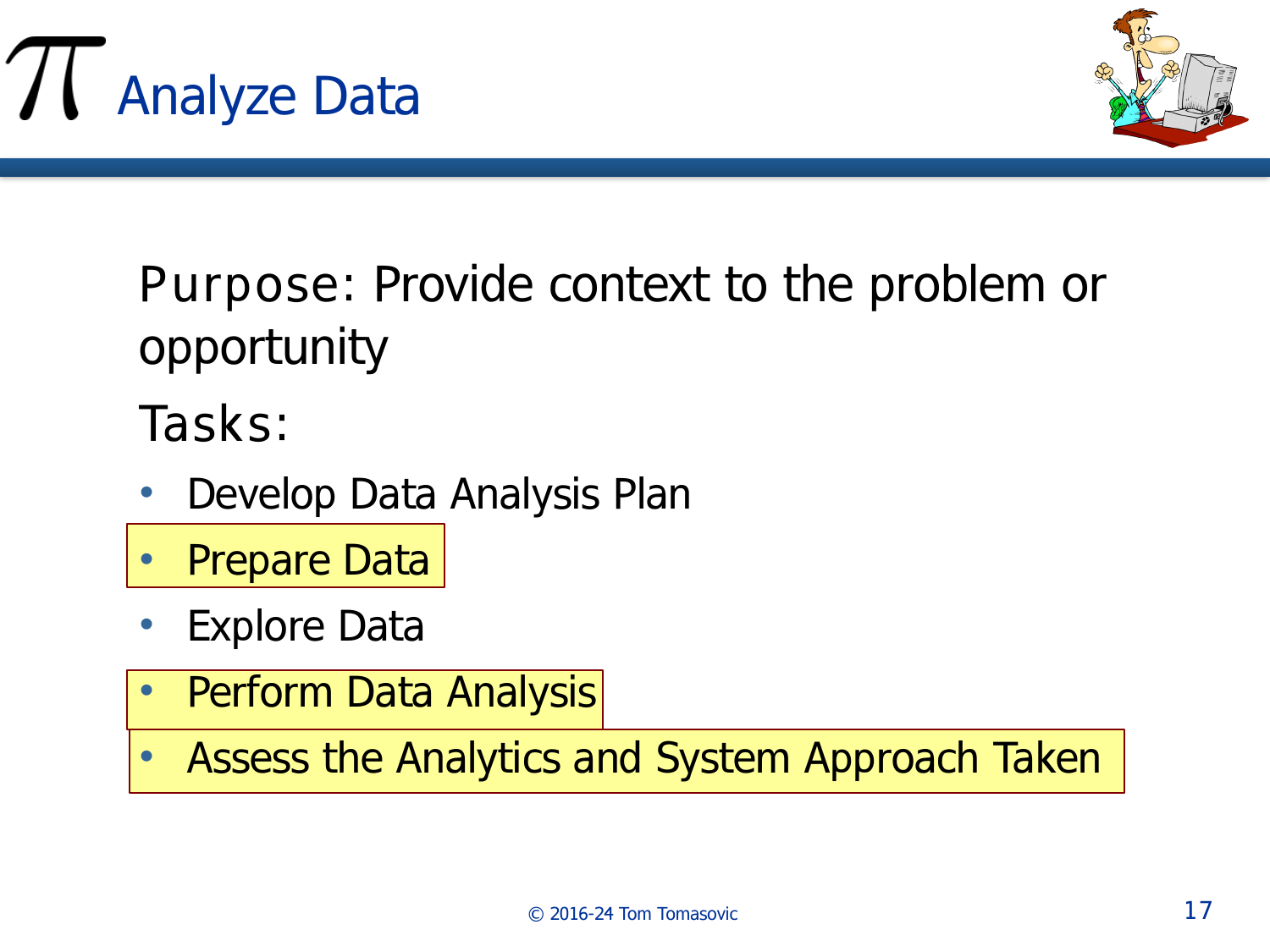

Analyze Data
Purpose: Provide context to the problem or opportunity
Tasks:
Develop Data Analysis Plan
Prepare Data
Explore Data
Perform Data Analysis
Assess the Analytics and System Approach Taken

17